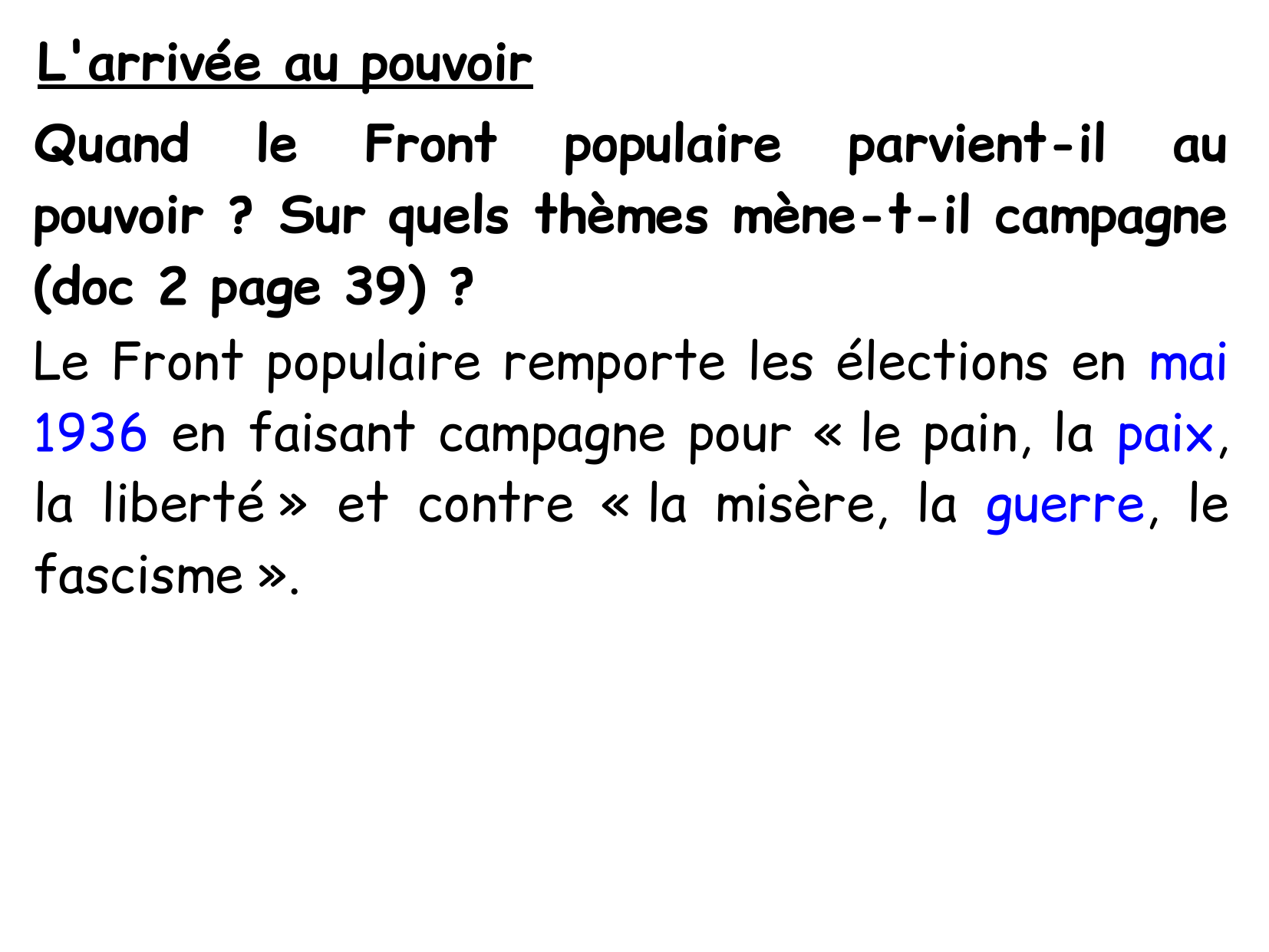

L'arrivée au pouvoir
Quand le Front populaire parvient-il au pouvoir ? Sur quels thèmes mène-t-il campagne (doc 2 page 39) ?
Le Front populaire remporte les élections en mai 1936 en faisant campagne pour « le pain, la paix, la liberté » et contre « la misère, la guerre, le fascisme ».